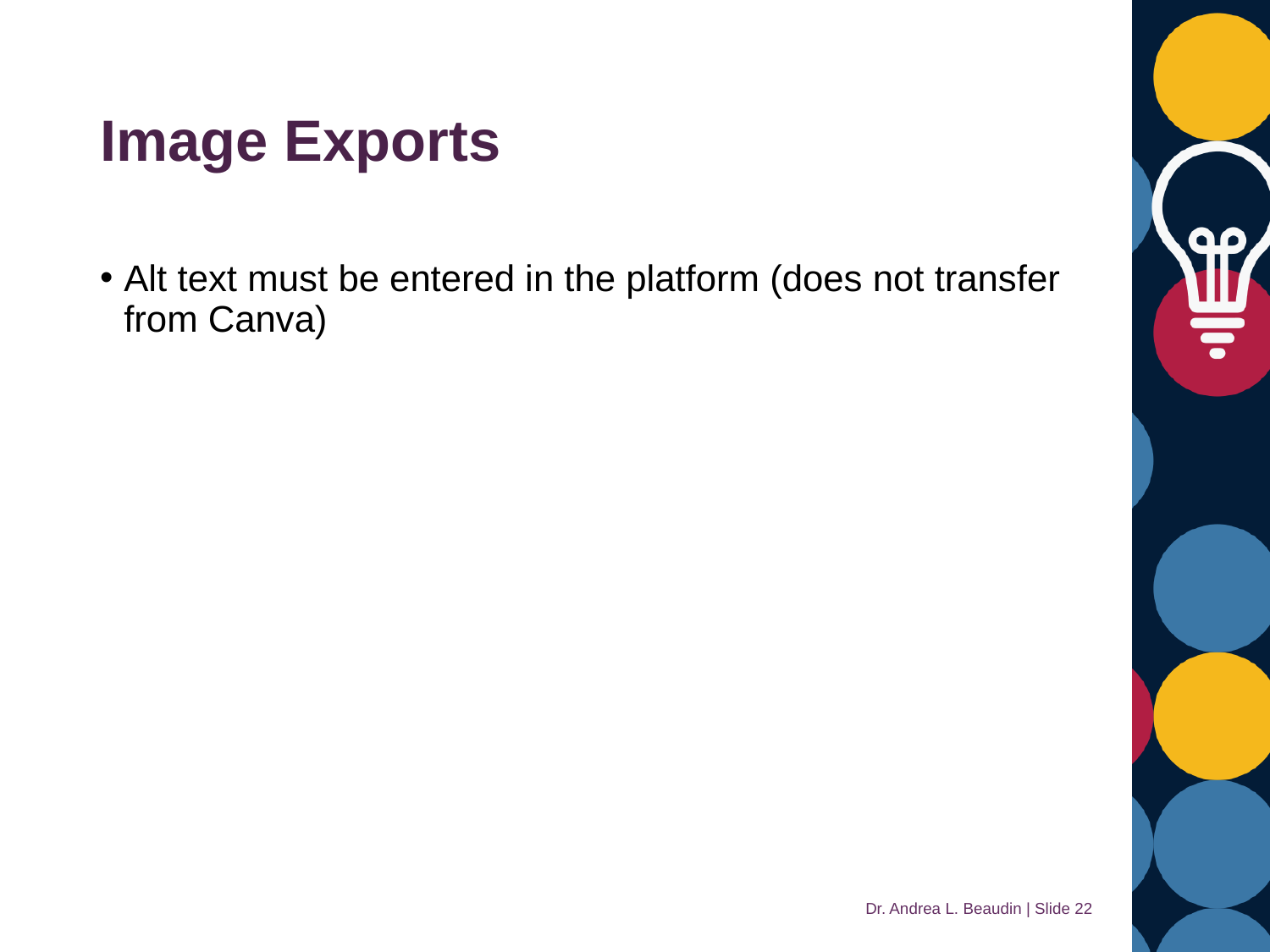

# Image Exports
Alt text must be entered in the platform (does not transfer from Canva)